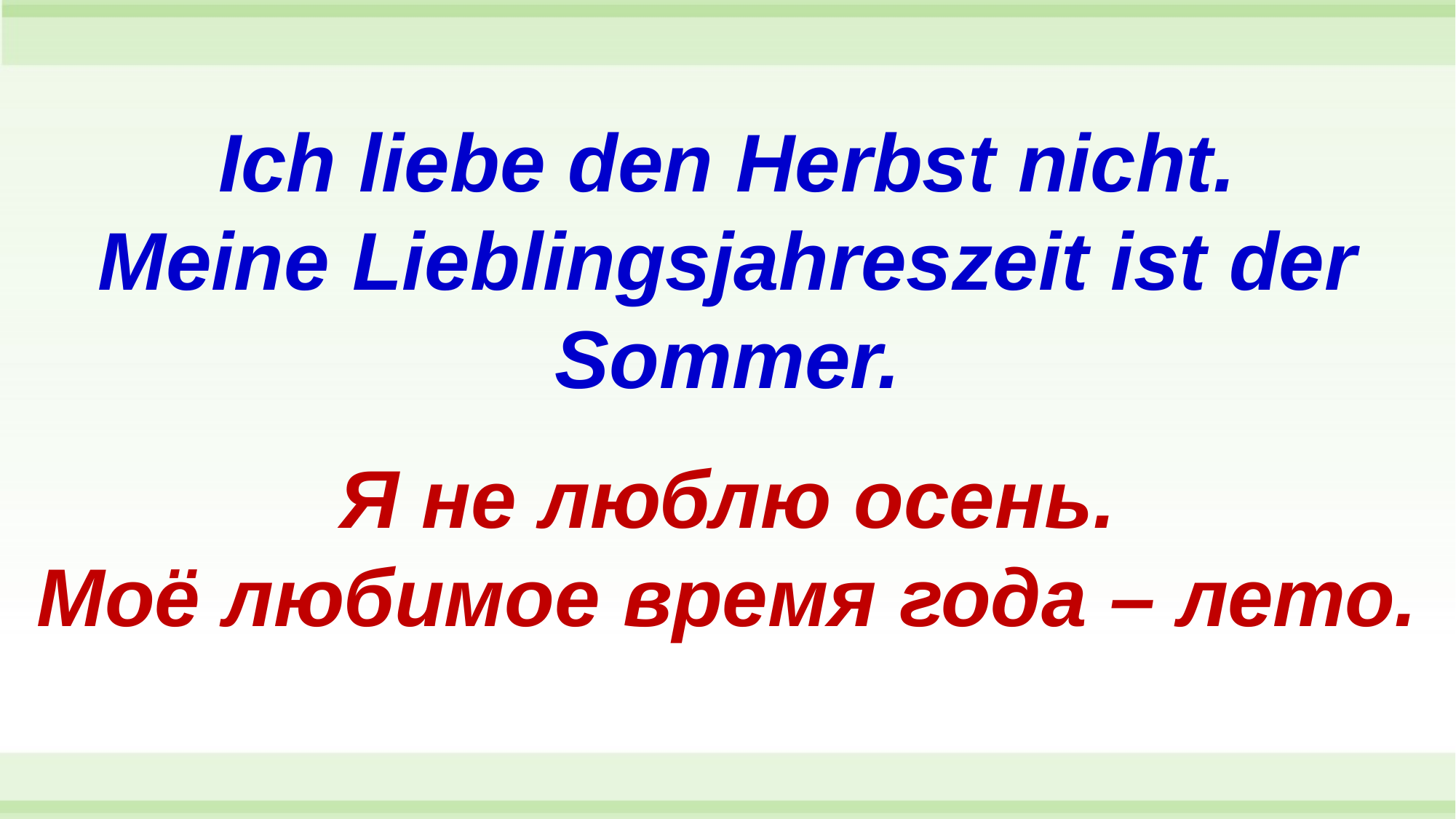

Ich liebe den Herbst nicht.
Meine Lieblingsjahreszeit ist der Sommer.
Я не люблю осень.
Моё любимое время года – лето.